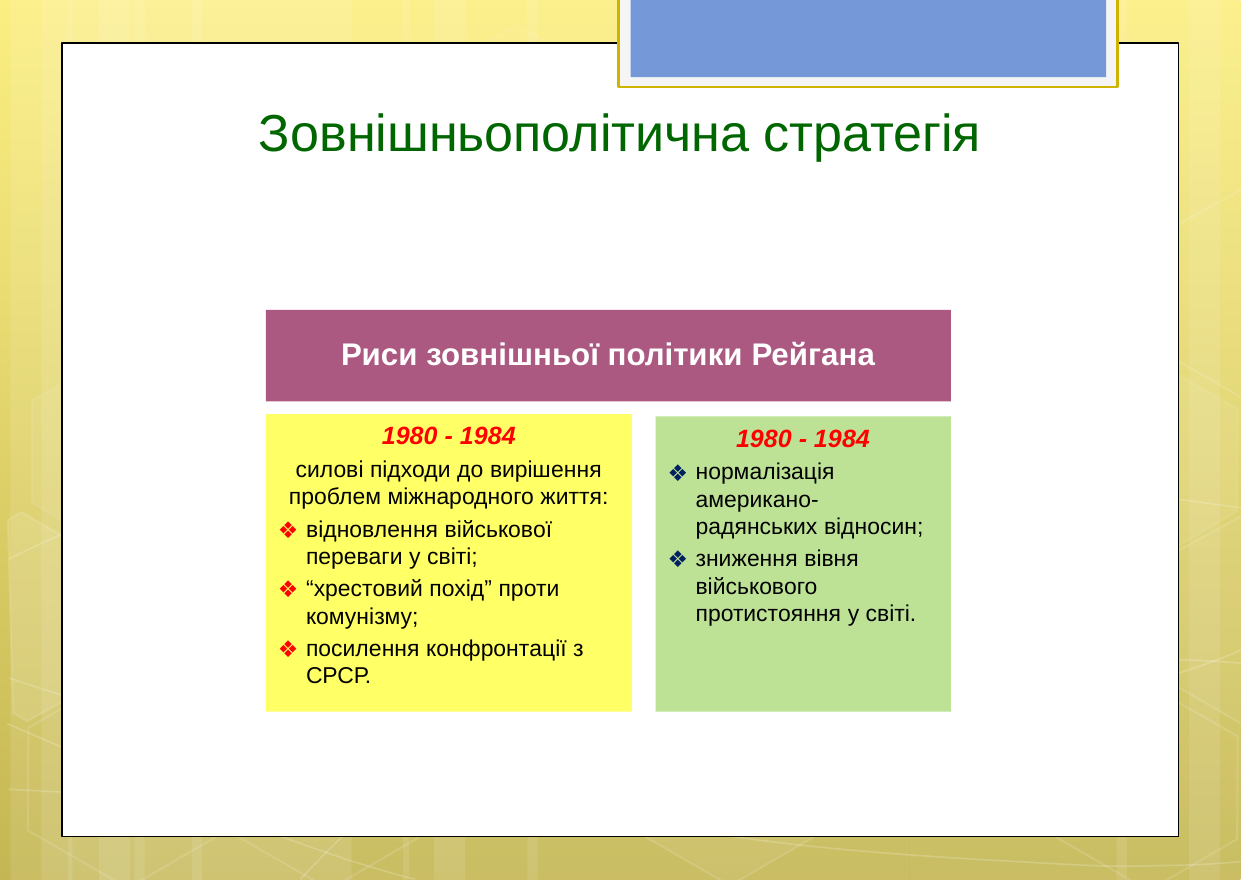

# Зовнішньополітична стратегія

Риси зовнішньої політики Рейгана
1980 - 1984
силові підходи до вирішення проблем міжнародного життя:
відновлення військової переваги у світі;
“хрестовий похід” проти комунізму;
посилення конфронтації з СРСР.
1980 - 1984
нормалізація американо-радянських відносин;
зниження вівня військового протистояння у світі.